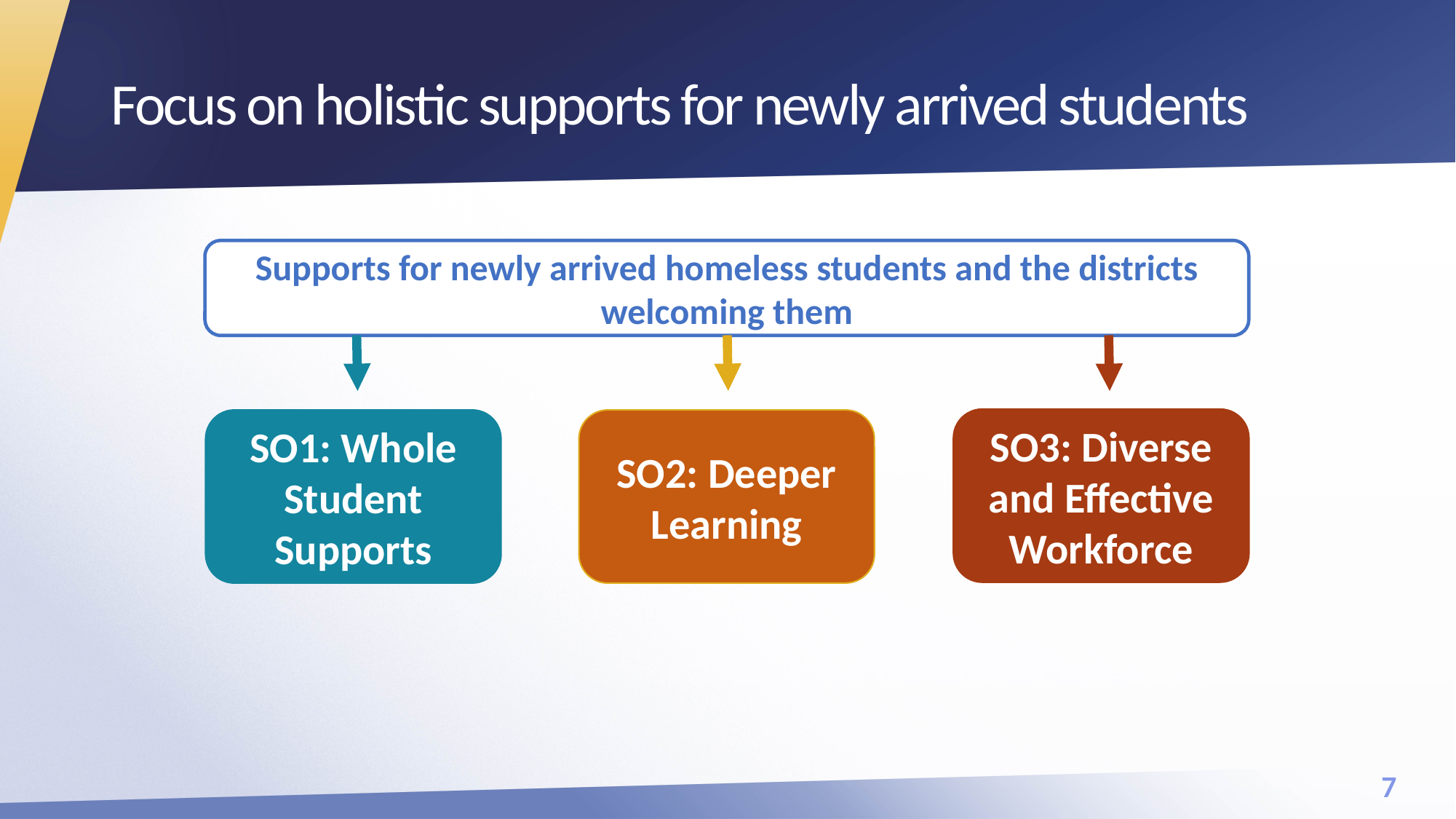

# Focus on holistic supports for newly arrived students
Supports for newly arrived homeless students and the districts welcoming them
SO3: Diverse and Effective Workforce
SO1: Whole Student Supports
SO2: Deeper Learning